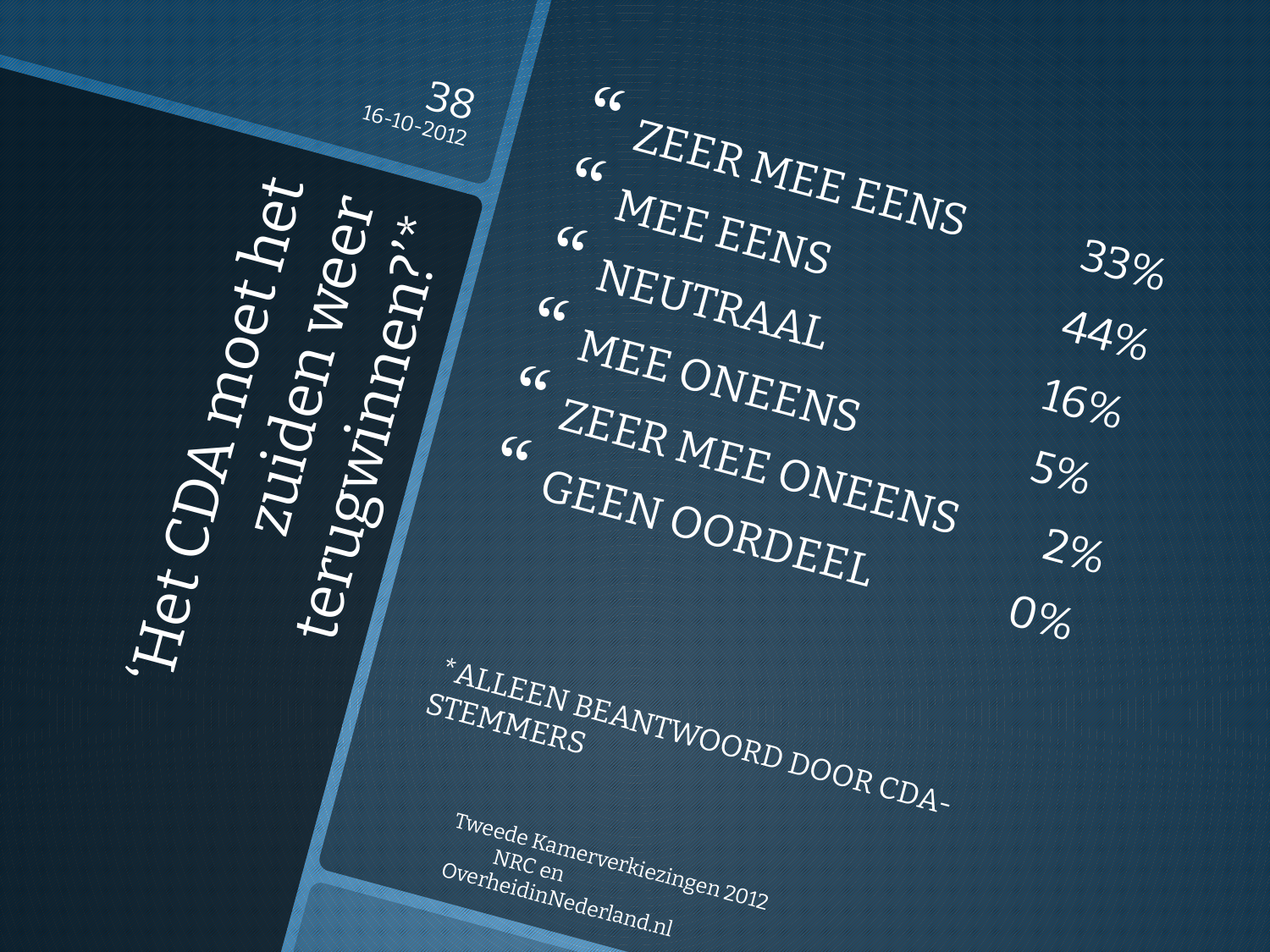

38
16-10-2012
ZEER MEE EENS             	33%
MEE EENS                       	44%
NEUTRAAL                      	16%
MEE ONEENS                    5%
ZEER MEE ONEENS          2%
GEEN OORDEEL                0%

 *ALLEEN BEANTWOORD DOOR CDA-STEMMERS
# ‘Het CDA moet het zuiden weer terugwinnen?’*
Tweede Kamerverkiezingen 2012            NRC en OverheidinNederland.nl